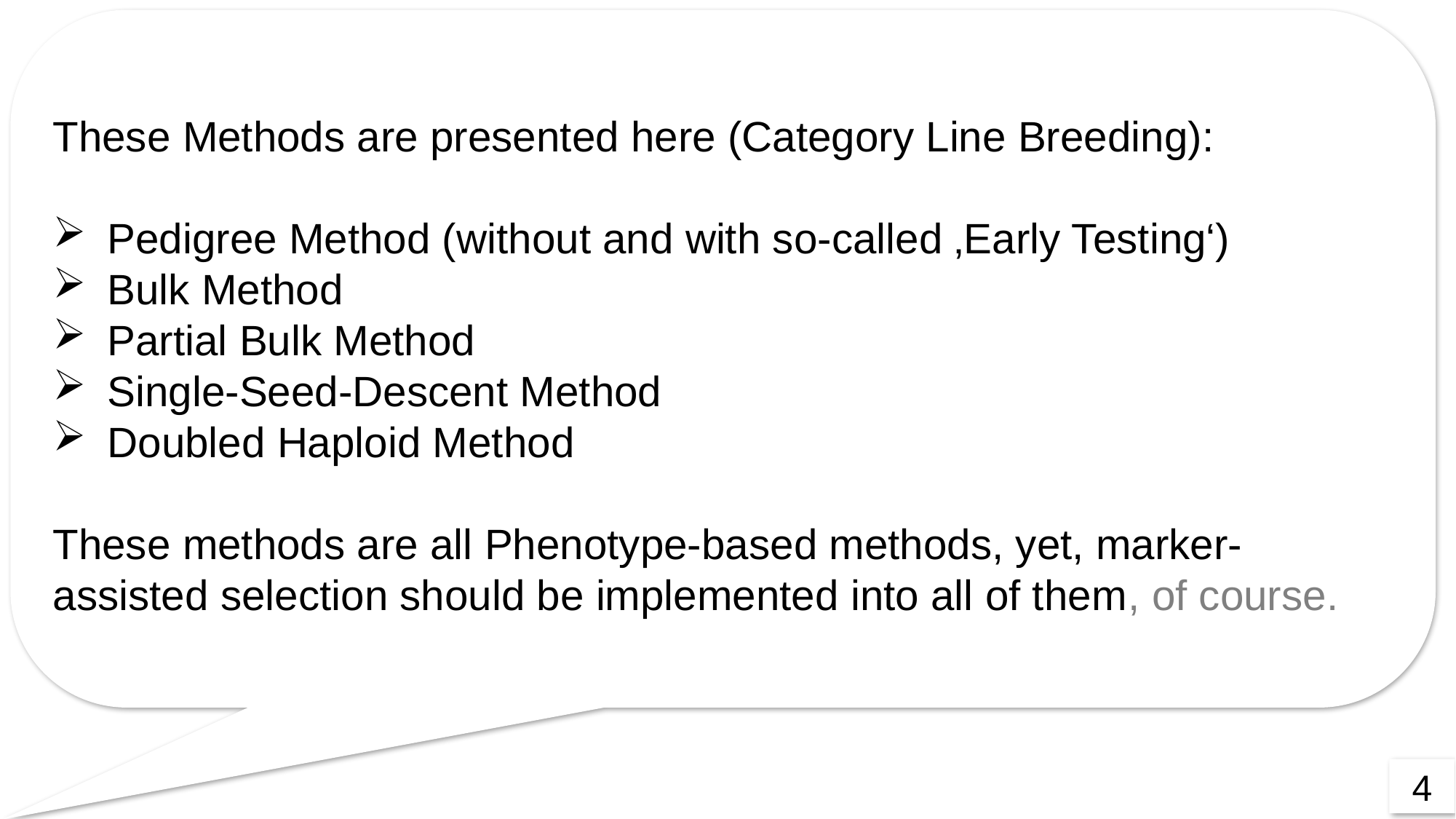

These Methods are presented here (Category Line Breeding):

Pedigree Method (without and with so-called ‚Early Testing‘)
Bulk Method
Partial Bulk Method
Single-Seed-Descent Method
Doubled Haploid Method

These methods are all Phenotype-based methods, yet, marker-assisted selection should be implemented into all of them, of course.
4